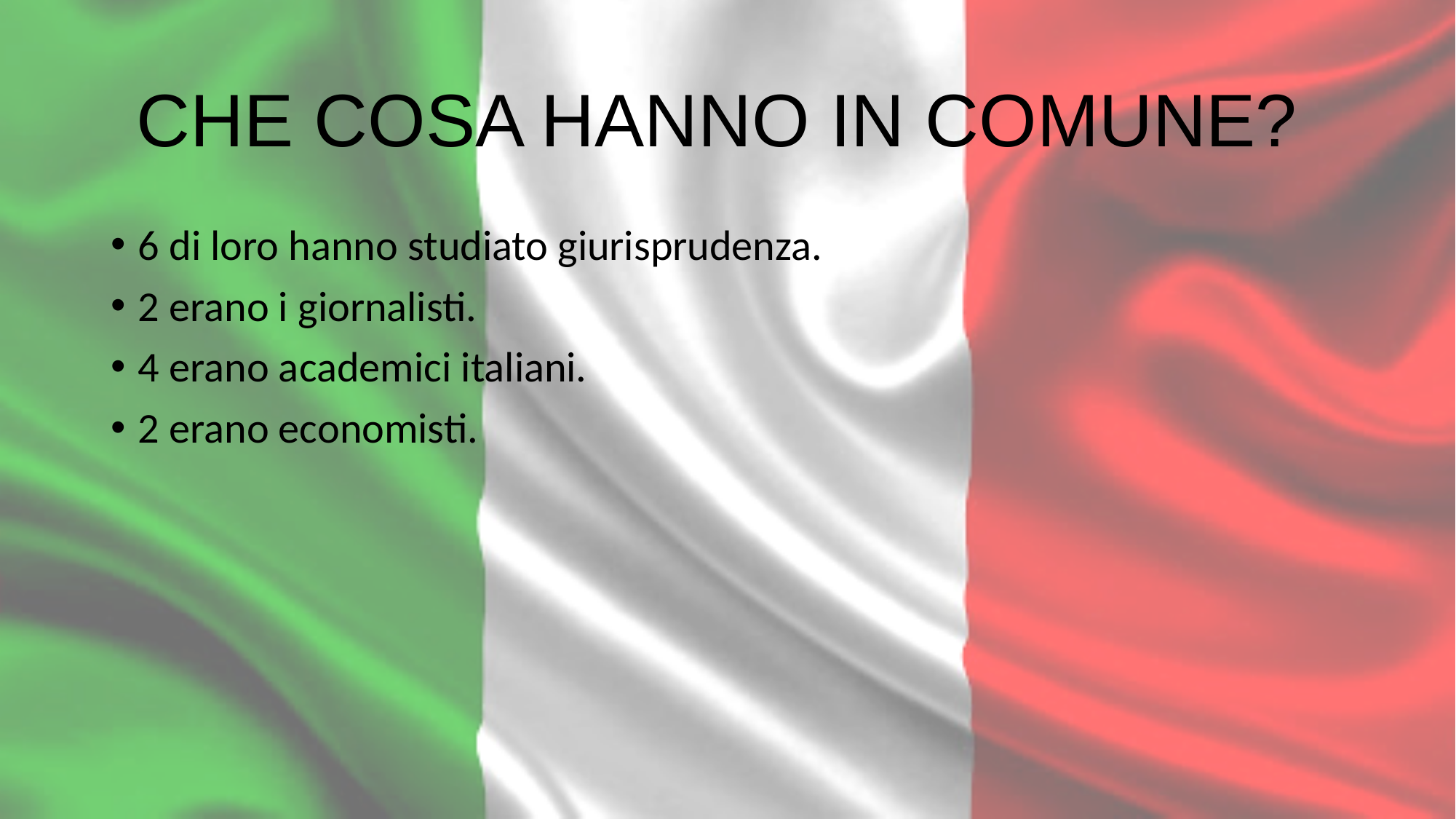

# CHE COSA HANNO IN COMUNE?
6 di loro hanno studiato giurisprudenza.
2 erano i giornalisti.
4 erano academici italiani.
2 erano economisti.